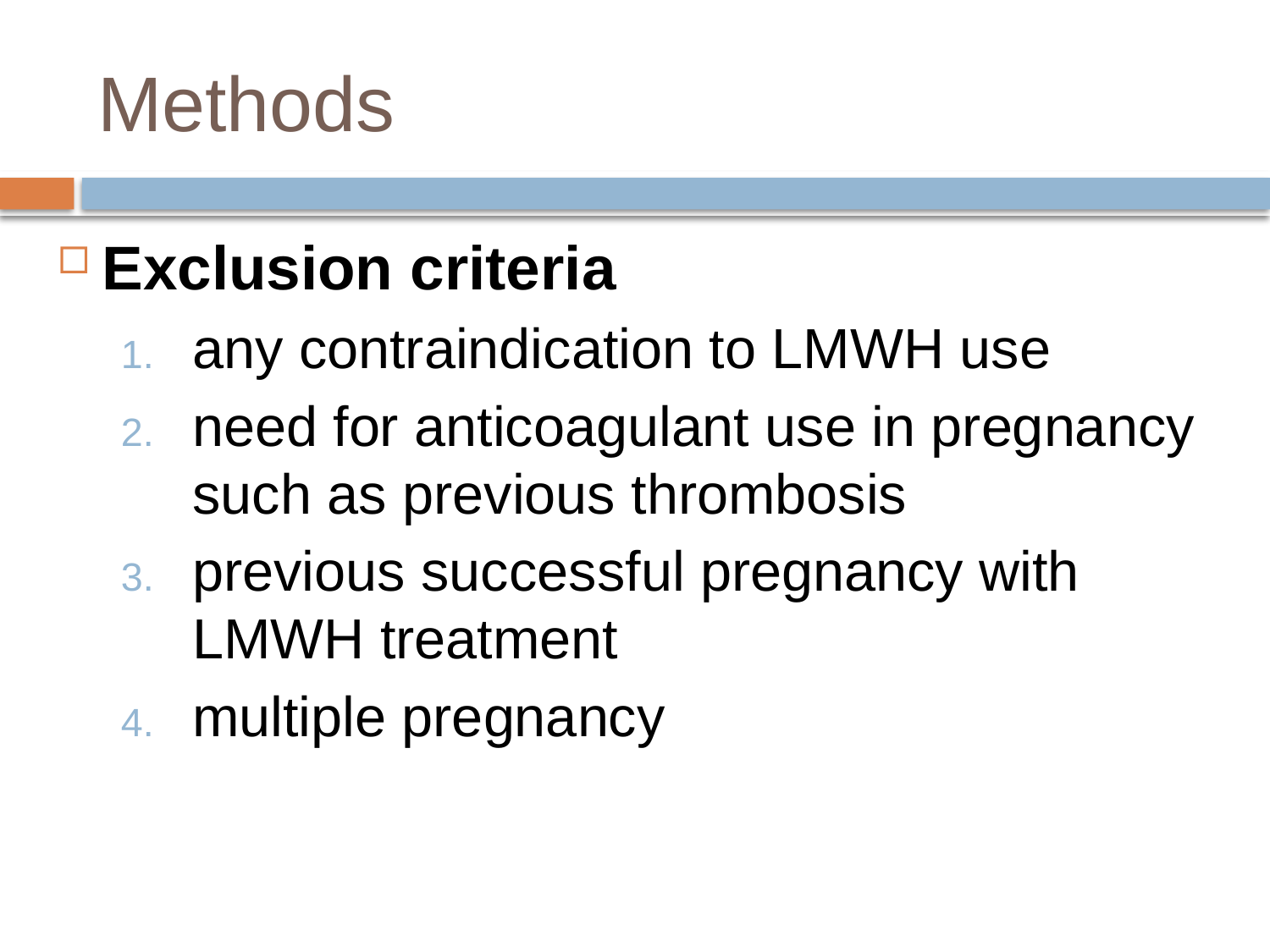

# Methods
Exclusion criteria
any contraindication to LMWH use
need for anticoagulant use in pregnancy such as previous thrombosis
previous successful pregnancy with LMWH treatment
multiple pregnancy